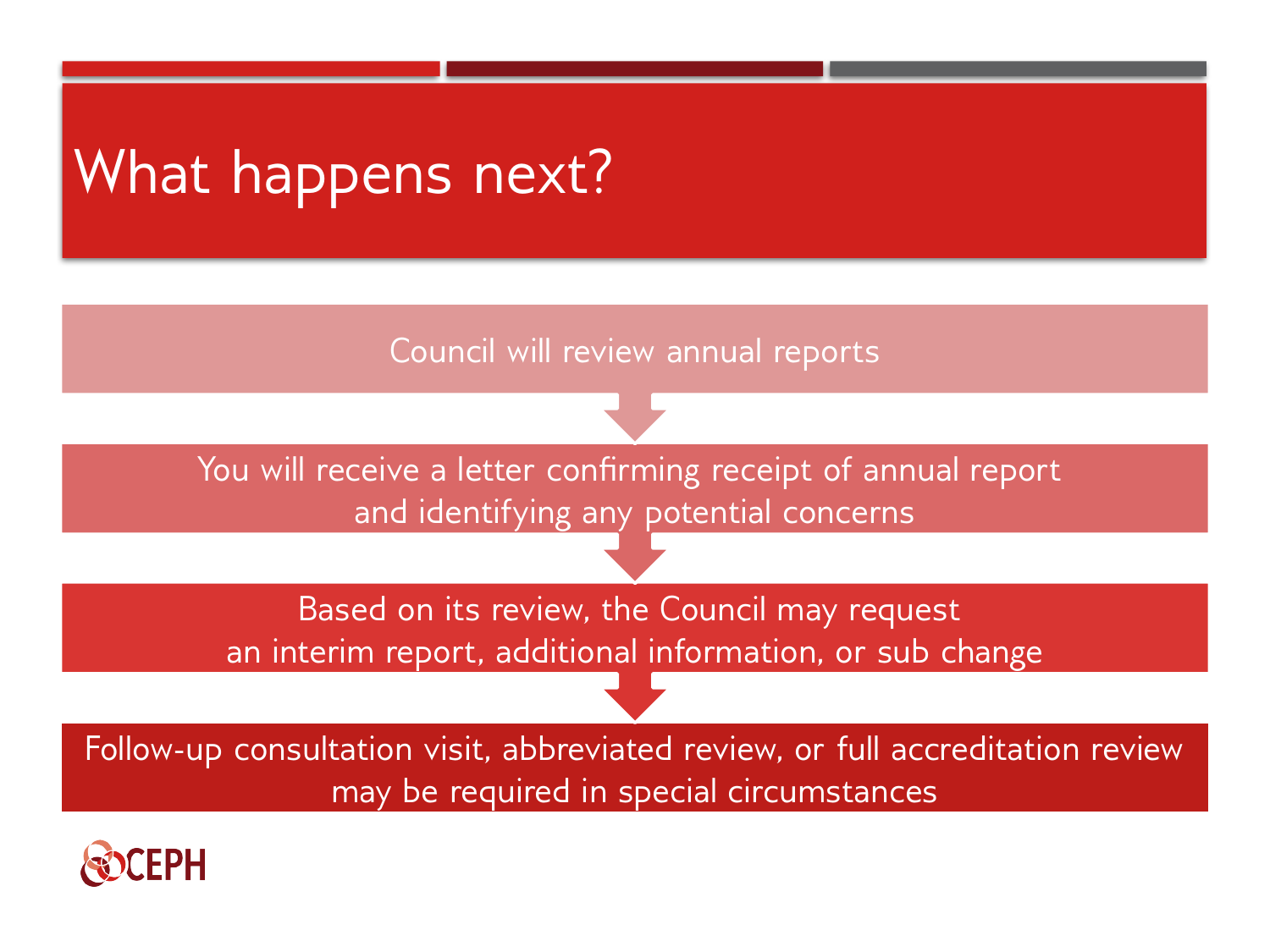

# What happens next?
Follow-up consultation visit, abbreviated review, or full accreditation review may be required in special circumstances
Based on its review, the Council may request
an interim report, additional information, or sub change
You will receive a letter confirming receipt of annual report
and identifying any potential concerns
Council will review annual reports